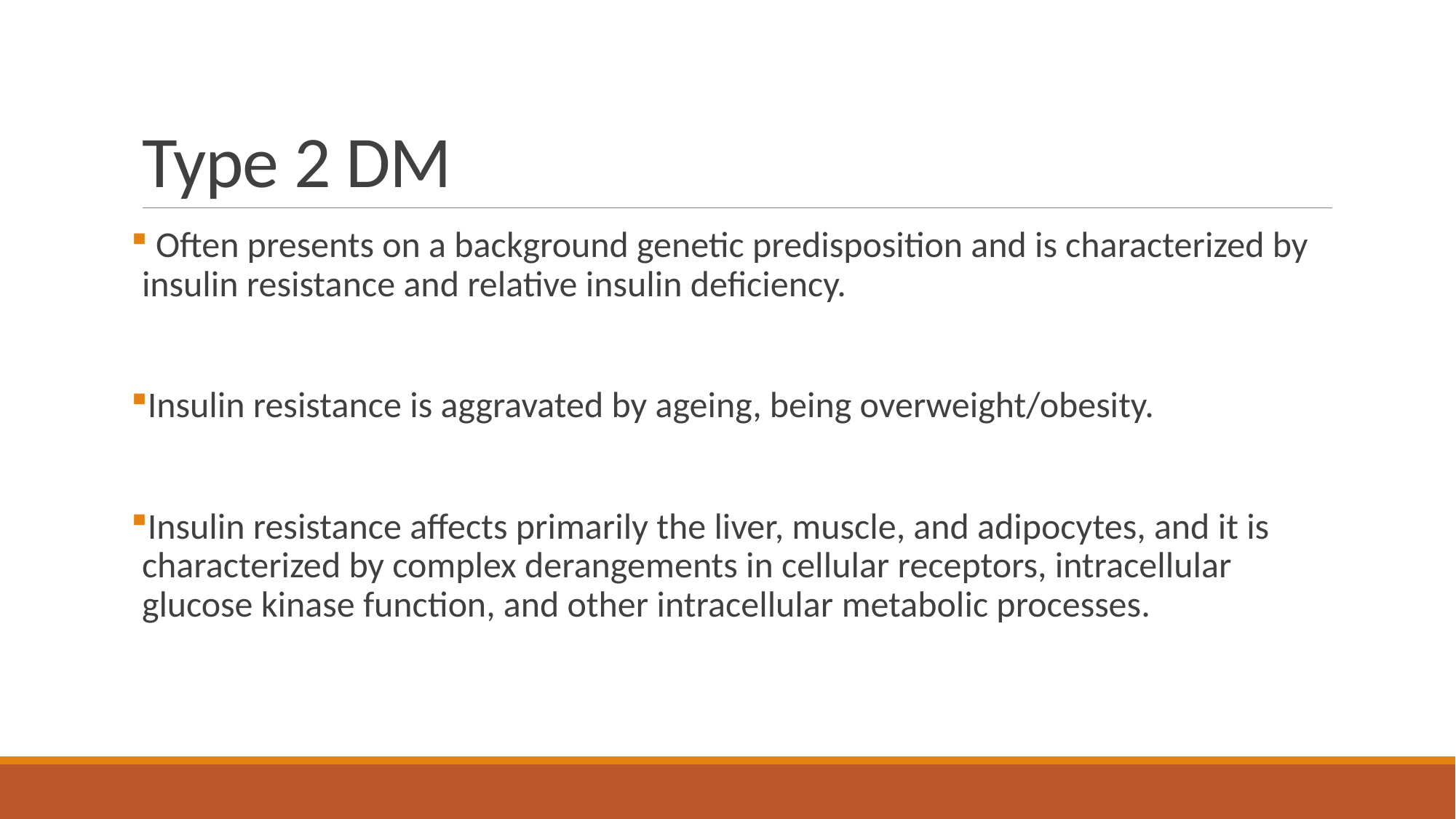

# Type 2 DM
 Often presents on a background genetic predisposition and is characterized by insulin resistance and relative insulin deficiency.

Insulin resistance is aggravated by ageing, being overweight/obesity.

Insulin resistance affects primarily the liver, muscle, and adipocytes, and it is characterized by complex derangements in cellular receptors, intracellular glucose kinase function, and other intracellular metabolic processes.